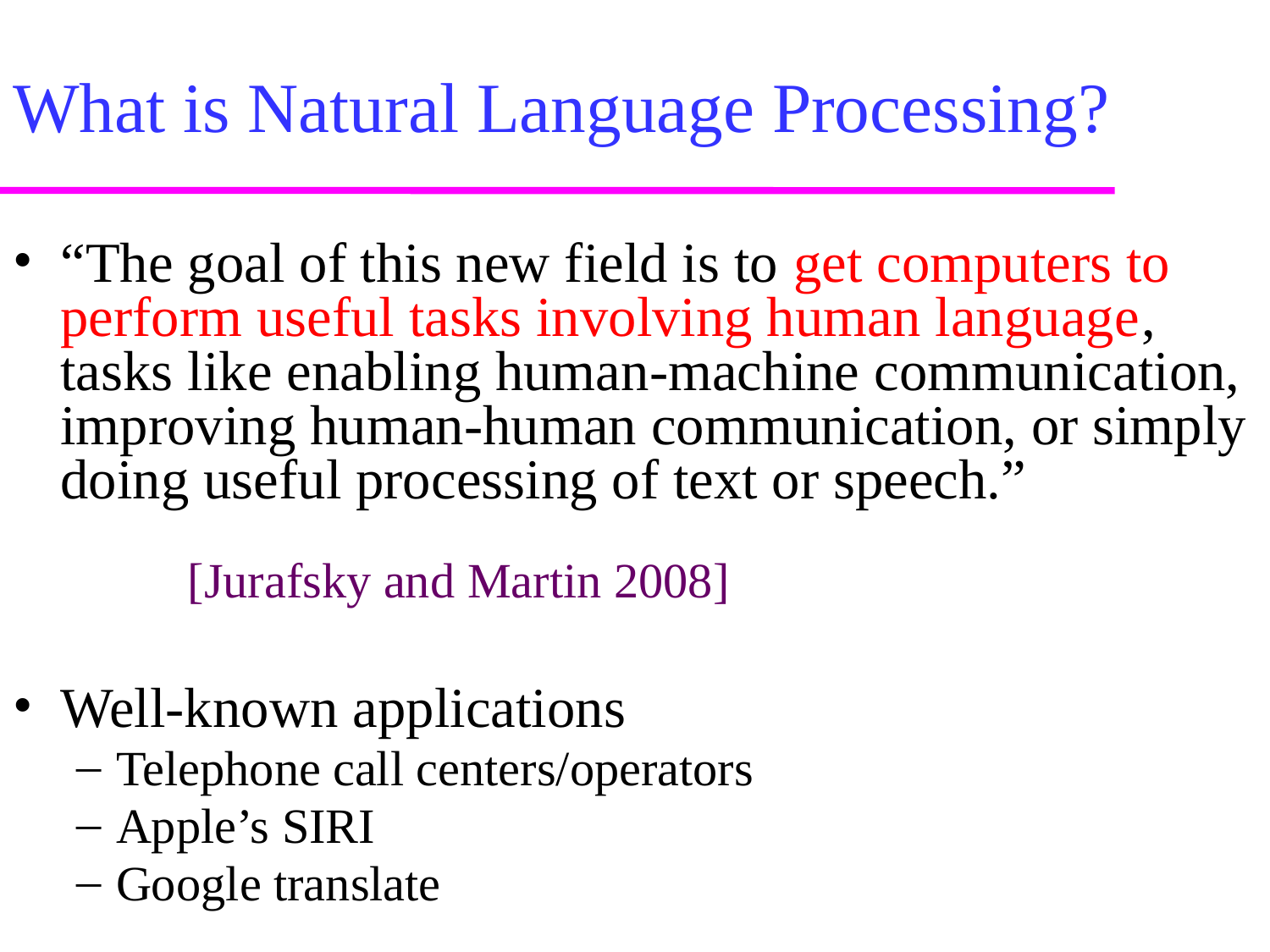

# What is Natural Language Processing?
“The goal of this new field is to get computers to perform useful tasks involving human language, tasks like enabling human-machine communication, improving human-human communication, or simply doing useful processing of text or speech.”
											[Jurafsky and Martin 2008]

Well-known applications
Telephone call centers/operators
Apple’s SIRI
Google translate